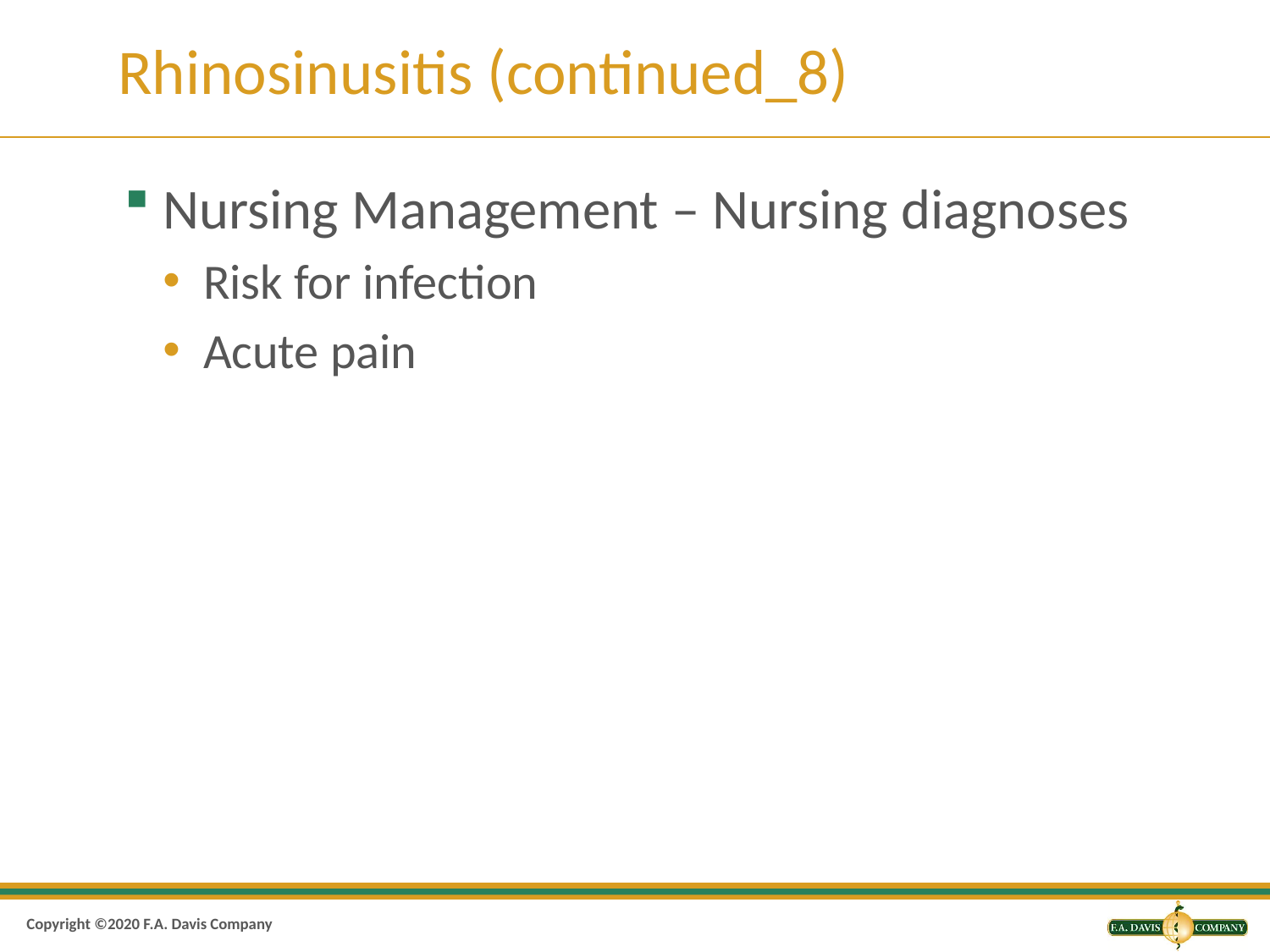

# Rhinosinusitis (continued_8)
Nursing Management – Nursing diagnoses
Risk for infection
Acute pain